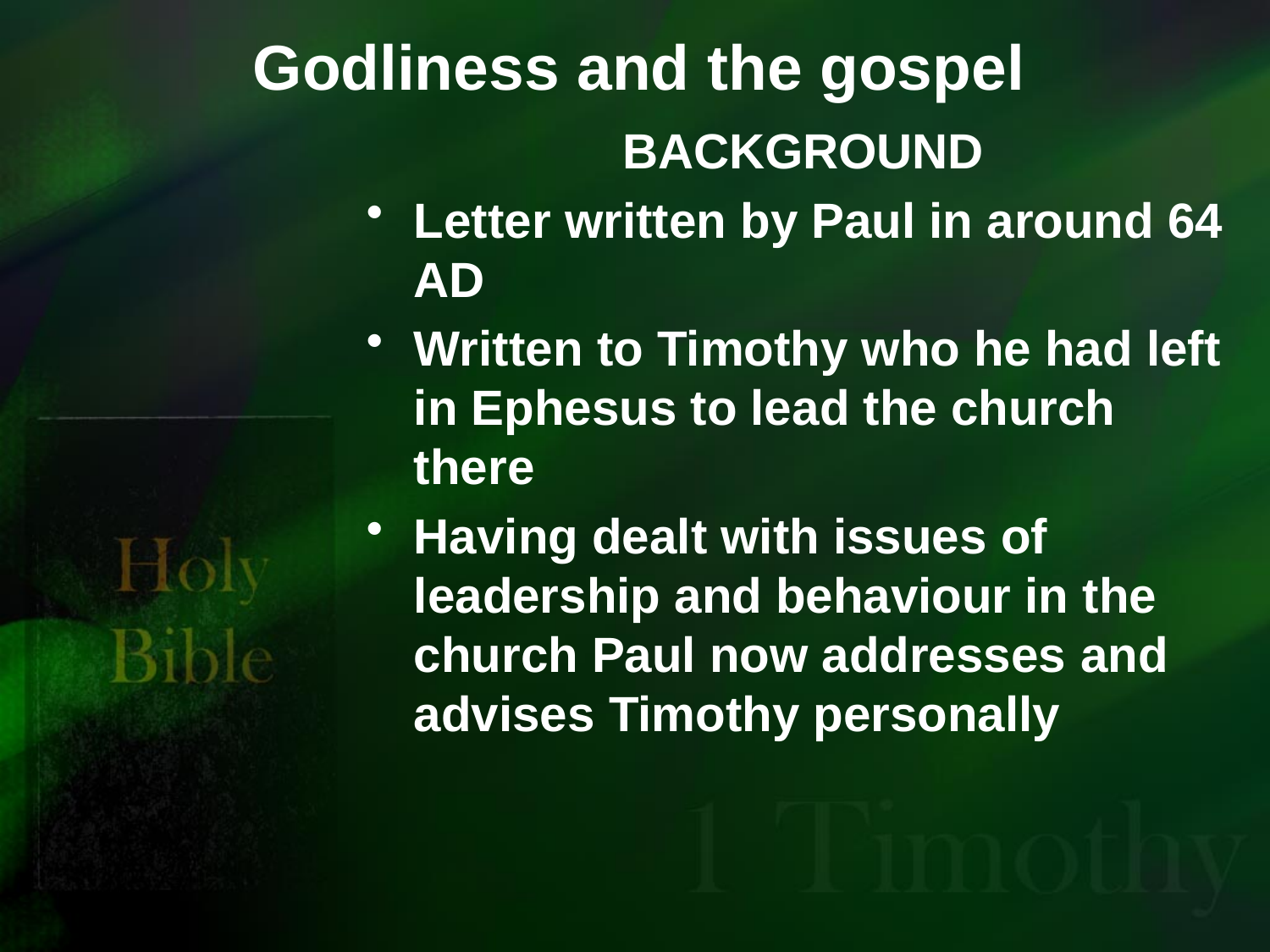

# Godliness and the gospel
BACKGROUND
Letter written by Paul in around 64 AD
Written to Timothy who he had left in Ephesus to lead the church there
Having dealt with issues of leadership and behaviour in the church Paul now addresses and advises Timothy personally